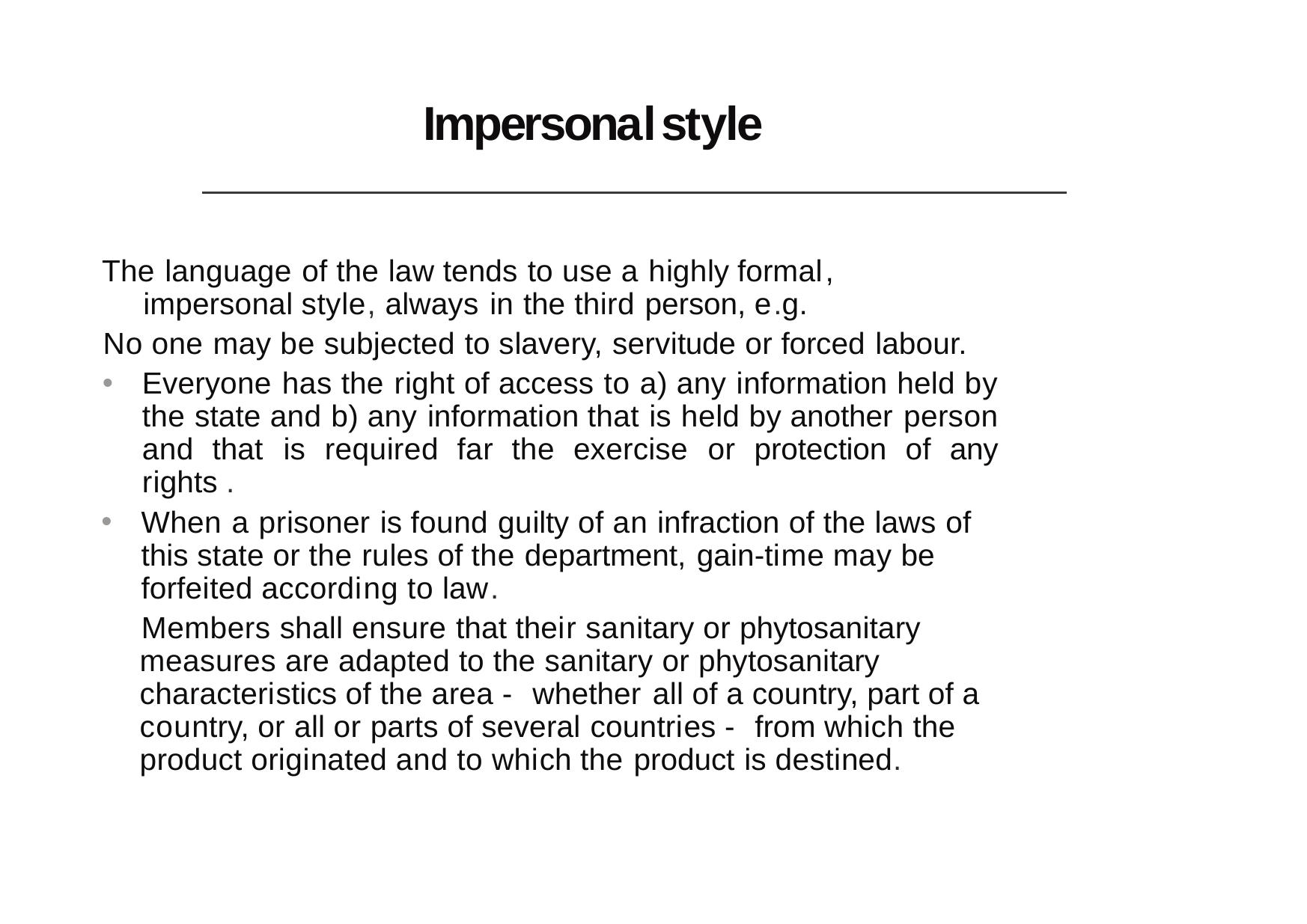

# Impersonalstyle

The language of the law tends to use a highly formal, impersonal style, always in the third person, e.g.
No one may be subjected to slavery, servitude or forced labour.
Everyone has the right of access to a) any information held by the state and b) any information that is held by another person and that is required far the exercise or protection of any rights .
When a prisoner is found guilty of an infraction of the laws of this state or the rules of the department, gain-time may be forfeited according to law.
Members shall ensure that their sanitary or phytosanitary measures are adapted to the sanitary or phytosanitary characteristics of the area - whether all of a country, part of a country, or all or parts of several countries - from which the product originated and to which the product is destined.